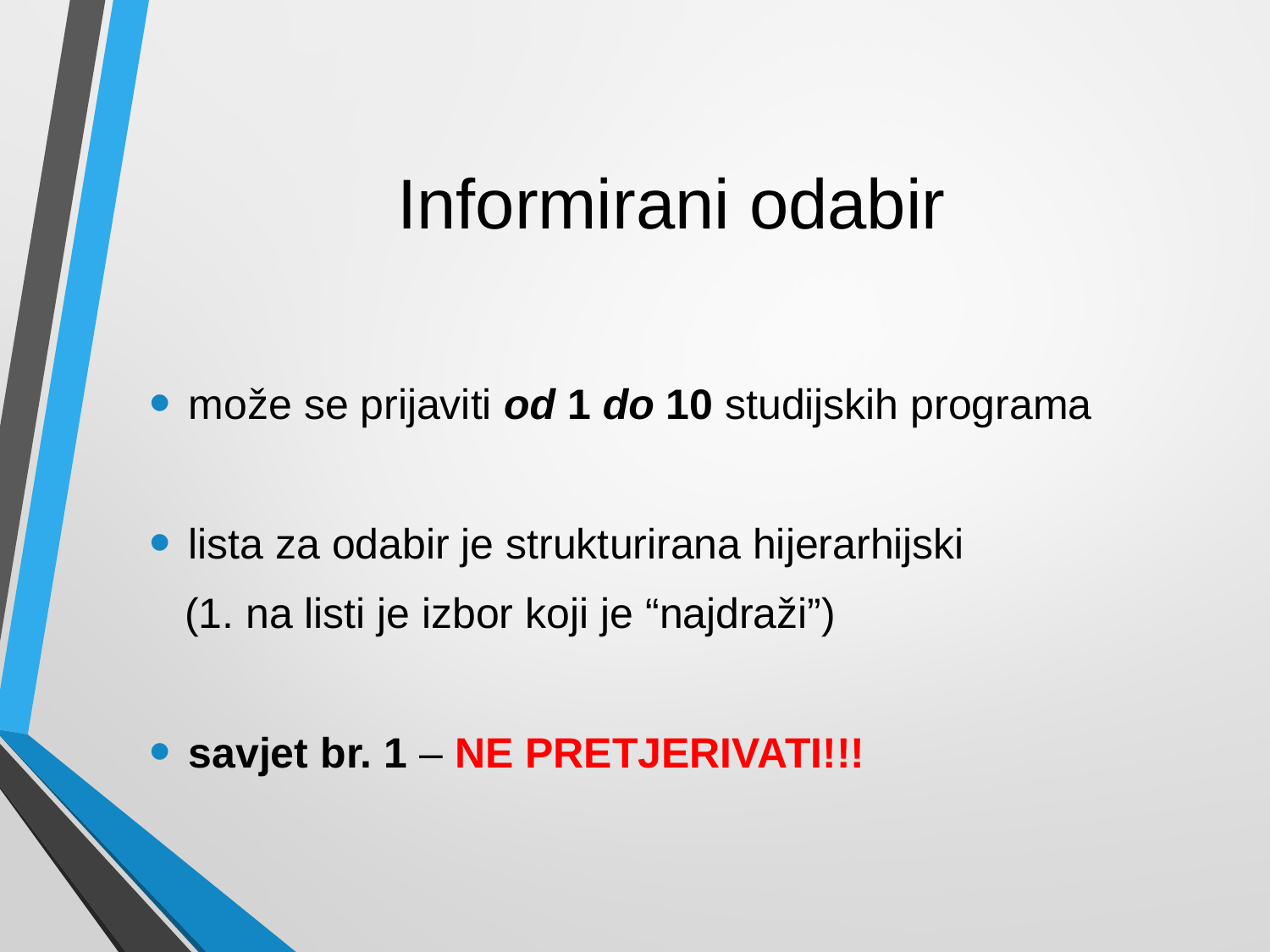

# Informirani odabir
može se prijaviti od 1 do 10 studijskih programa

lista za odabir je strukturirana hijerarhijski
   (1. na listi je izbor koji je “najdraži”)

savjet br. 1 – NE PRETJERIVATI!!!